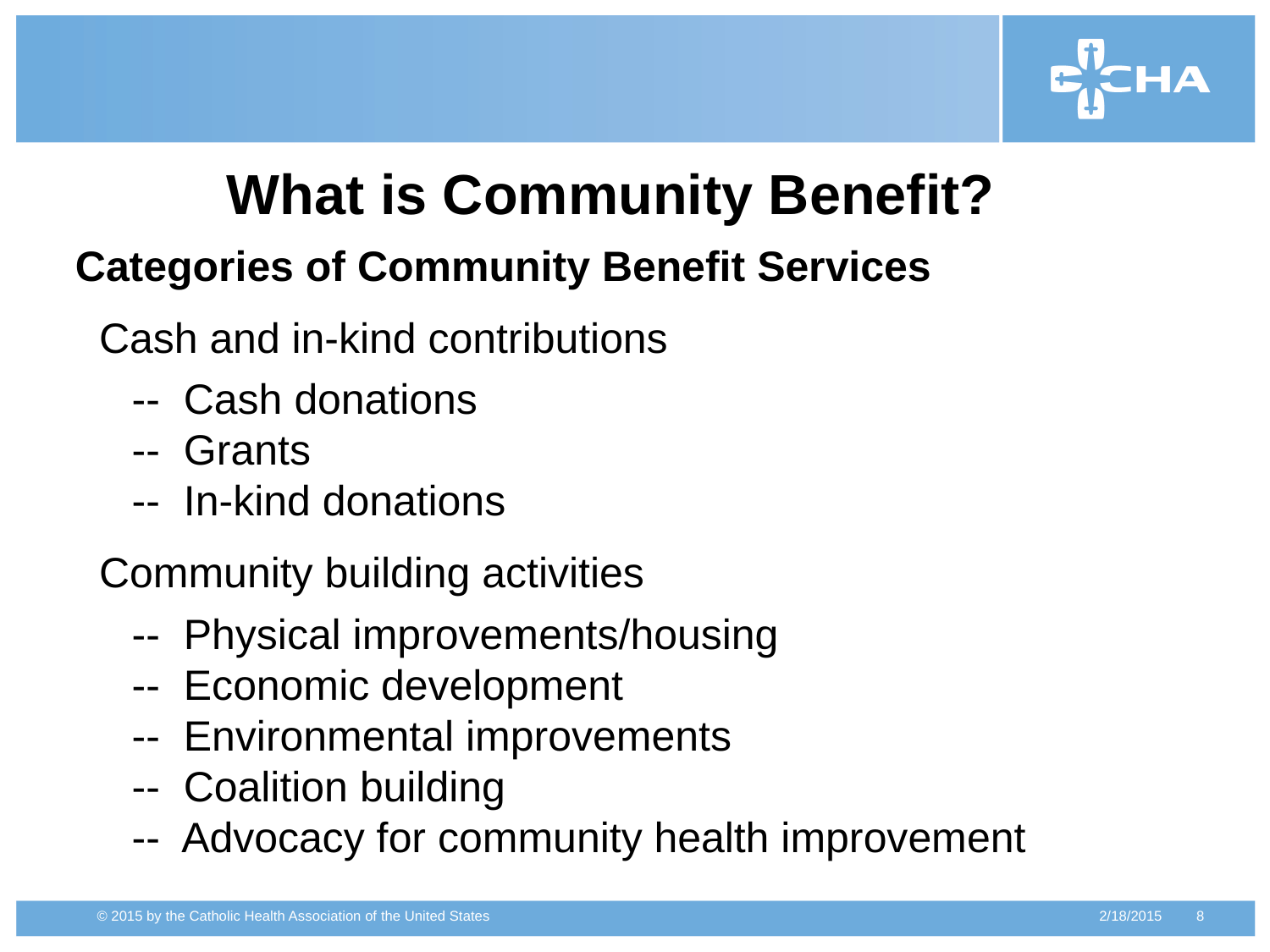

What is Community Benefit?
Categories of Community Benefit Services
  Cash and in-kind contributions
	--  Cash donations
	--  Grants
	--  In-kind donations
  Community building activities
	--  Physical improvements/housing
	--  Economic development
	--  Environmental improvements
	--  Coalition building
	--  Advocacy for community health improvement
2/18/2015
8